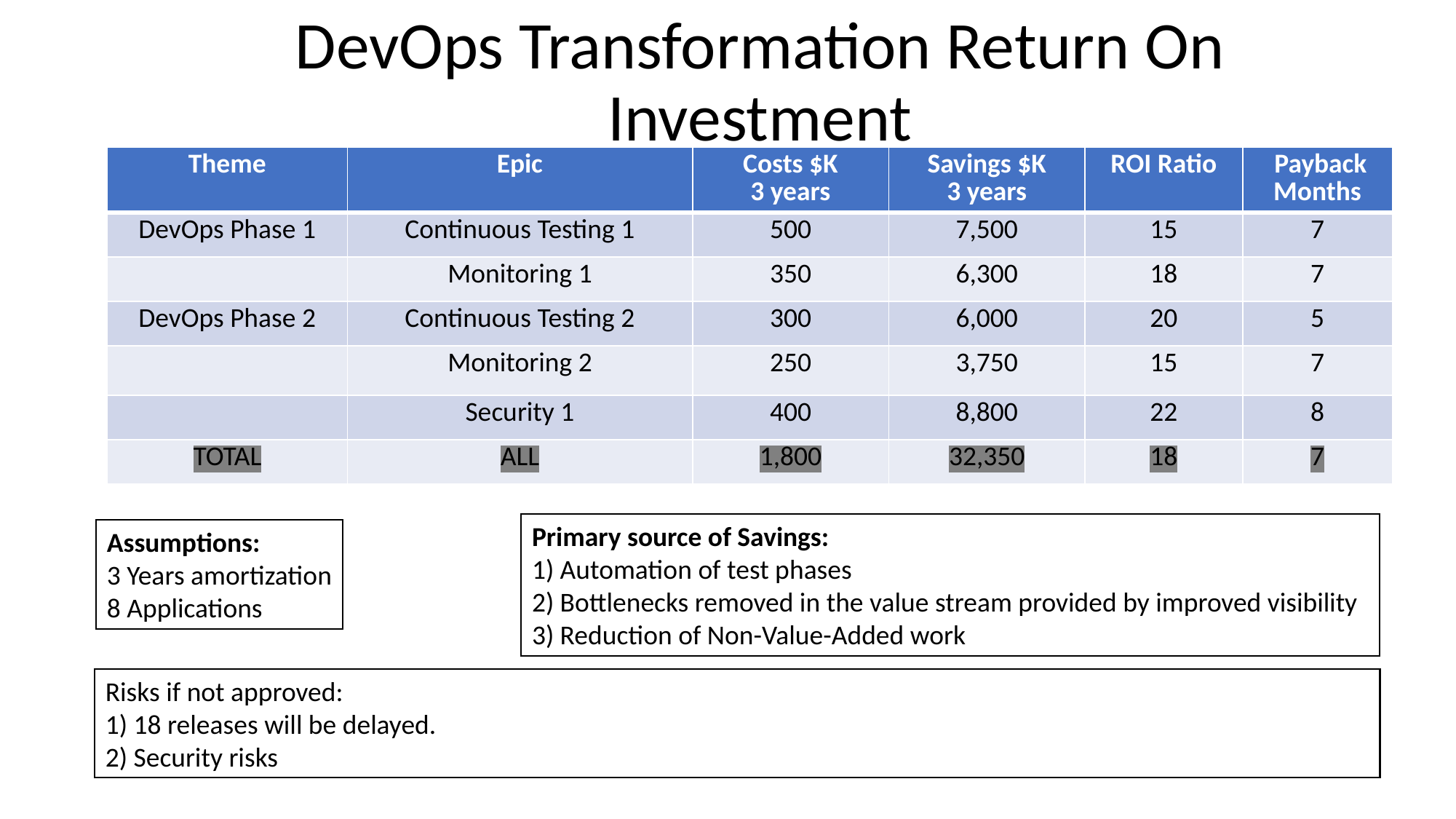

# DevOps Transformation Return On Investment
| Theme | Epic | Costs $K 3 years | Savings $K 3 years | ROI Ratio | Payback Months |
| --- | --- | --- | --- | --- | --- |
| DevOps Phase 1 | Continuous Testing 1 | 500 | 7,500 | 15 | 7 |
|  | Monitoring 1 | 350 | 6,300 | 18 | 7 |
| DevOps Phase 2 | Continuous Testing 2 | 300 | 6,000 | 20 | 5 |
|  | Monitoring 2 | 250 | 3,750 | 15 | 7 |
|  | Security 1 | 400 | 8,800 | 22 | 8 |
| TOTAL | ALL | 1,800 | 32,350 | 18 | 7 |
Primary source of Savings:
1) Automation of test phases
2) Bottlenecks removed in the value stream provided by improved visibility
3) Reduction of Non-Value-Added work
Assumptions:
3 Years amortization
8 Applications
Risks if not approved:
1) 18 releases will be delayed.
2) Security risks